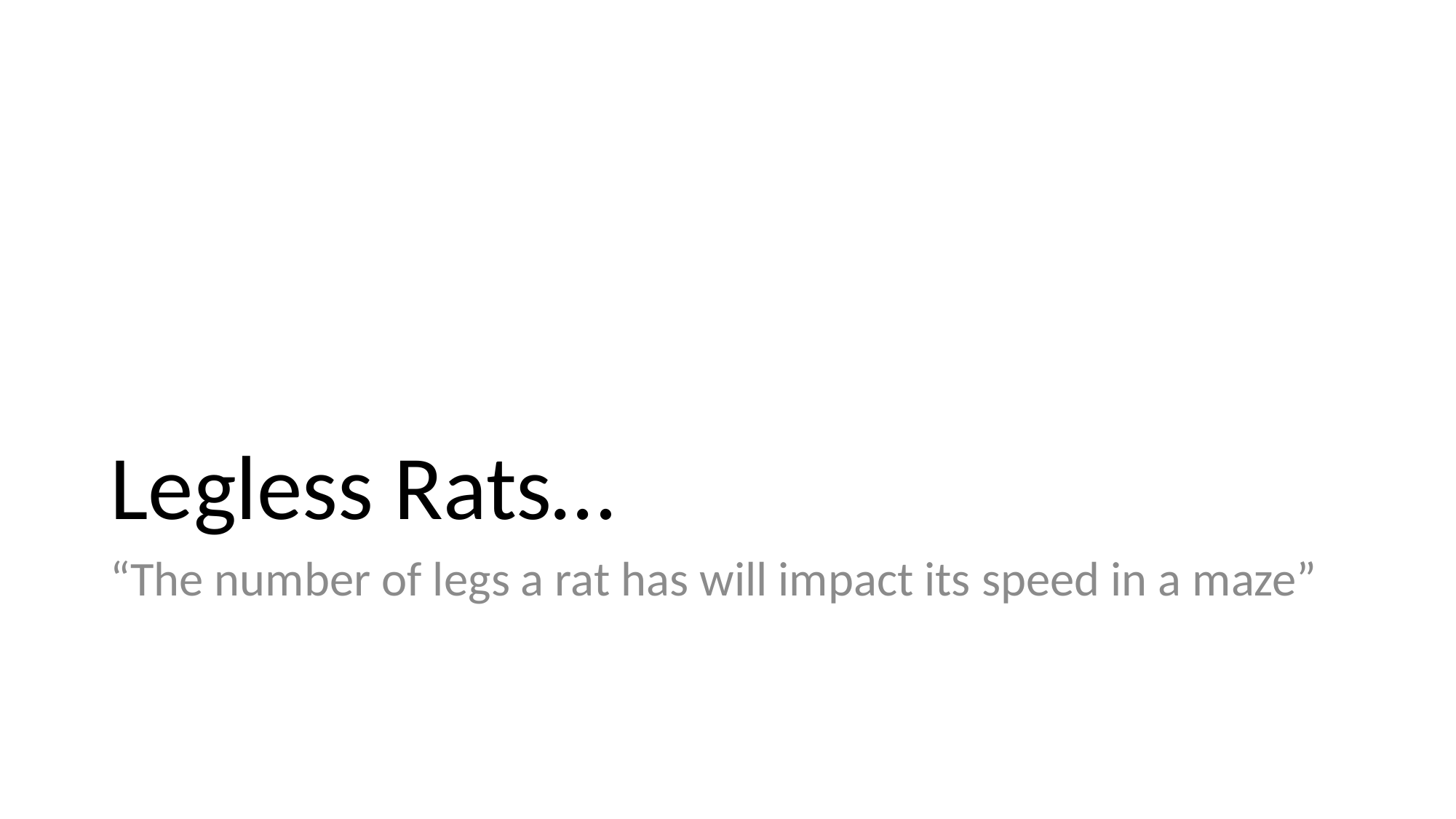

# Legless Rats…
“The number of legs a rat has will impact its speed in a maze”